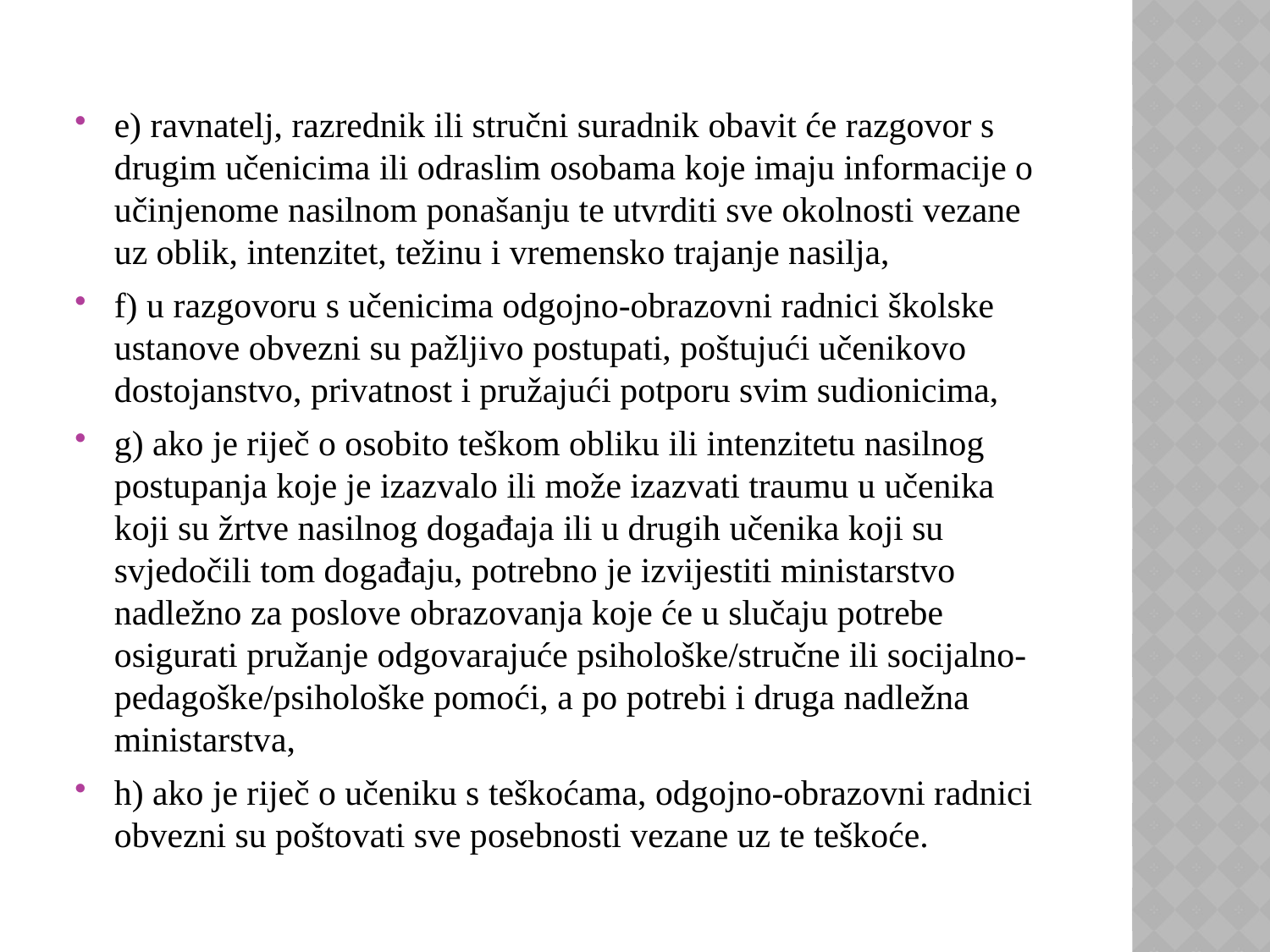

e) ravnatelj, razrednik ili stručni suradnik obavit će razgovor s drugim učenicima ili odraslim osobama koje imaju informacije o učinjenome nasilnom ponašanju te utvrditi sve okolnosti vezane uz oblik, intenzitet, težinu i vremensko trajanje nasilja,
f) u razgovoru s učenicima odgojno-obrazovni radnici školske ustanove obvezni su pažljivo postupati, poštujući učenikovo dostojanstvo, privatnost i pružajući potporu svim sudionicima,
g) ako je riječ o osobito teškom obliku ili intenzitetu nasilnog postupanja koje je izazvalo ili može izazvati traumu u učenika koji su žrtve nasilnog događaja ili u drugih učenika koji su svjedočili tom događaju, potrebno je izvijestiti ministarstvo nadležno za poslove obrazovanja koje će u slučaju potrebe osigurati pružanje odgovarajuće psihološke/stručne ili socijalno-pedagoške/psihološke pomoći, a po potrebi i druga nadležna ministarstva,
h) ako je riječ o učeniku s teškoćama, odgojno-obrazovni radnici obvezni su poštovati sve posebnosti vezane uz te teškoće.